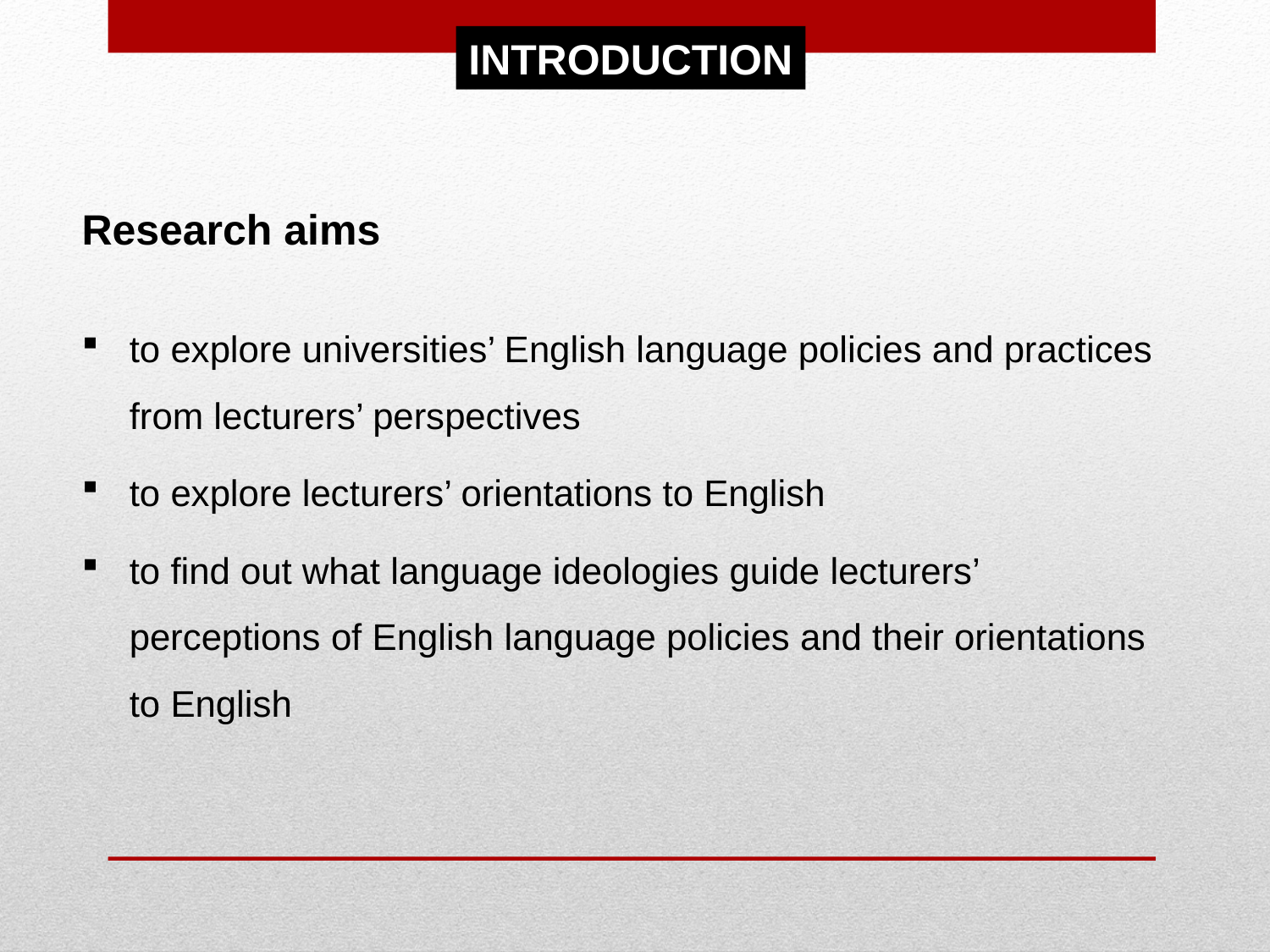

INTRODUCTION
Research aims

to explore universities’ English language policies and practices from lecturers’ perspectives
to explore lecturers’ orientations to English
to find out what language ideologies guide lecturers’ perceptions of English language policies and their orientations to English